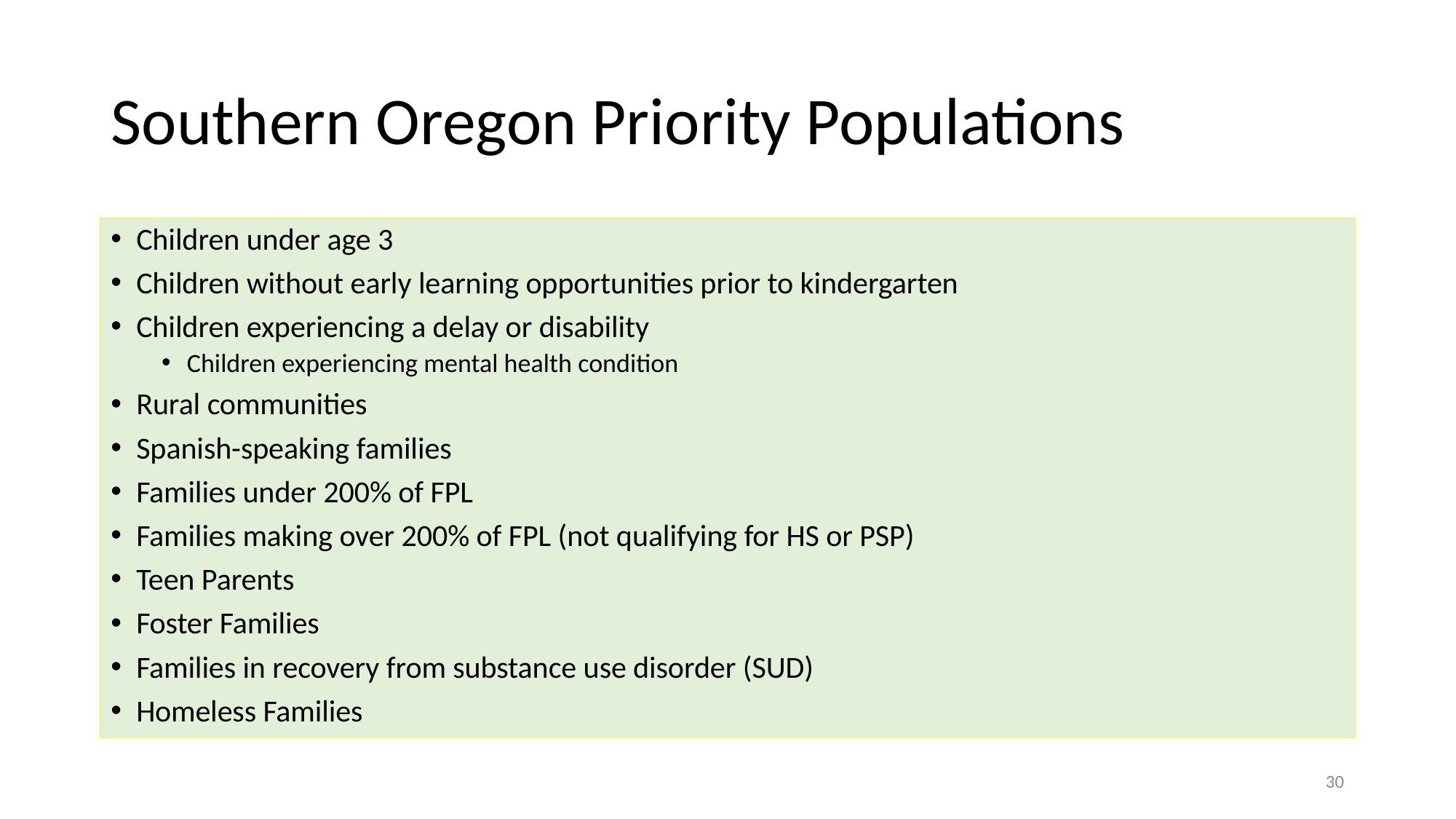

# Southern Oregon Priority Populations
Children under age 3
Children without early learning opportunities prior to kindergarten
Children experiencing a delay or disability
Children experiencing mental health condition
Rural communities
Spanish-speaking families
Families under 200% of FPL
Families making over 200% of FPL (not qualifying for HS or PSP)
Teen Parents
Foster Families
Families in recovery from substance use disorder (SUD)
Homeless Families

30